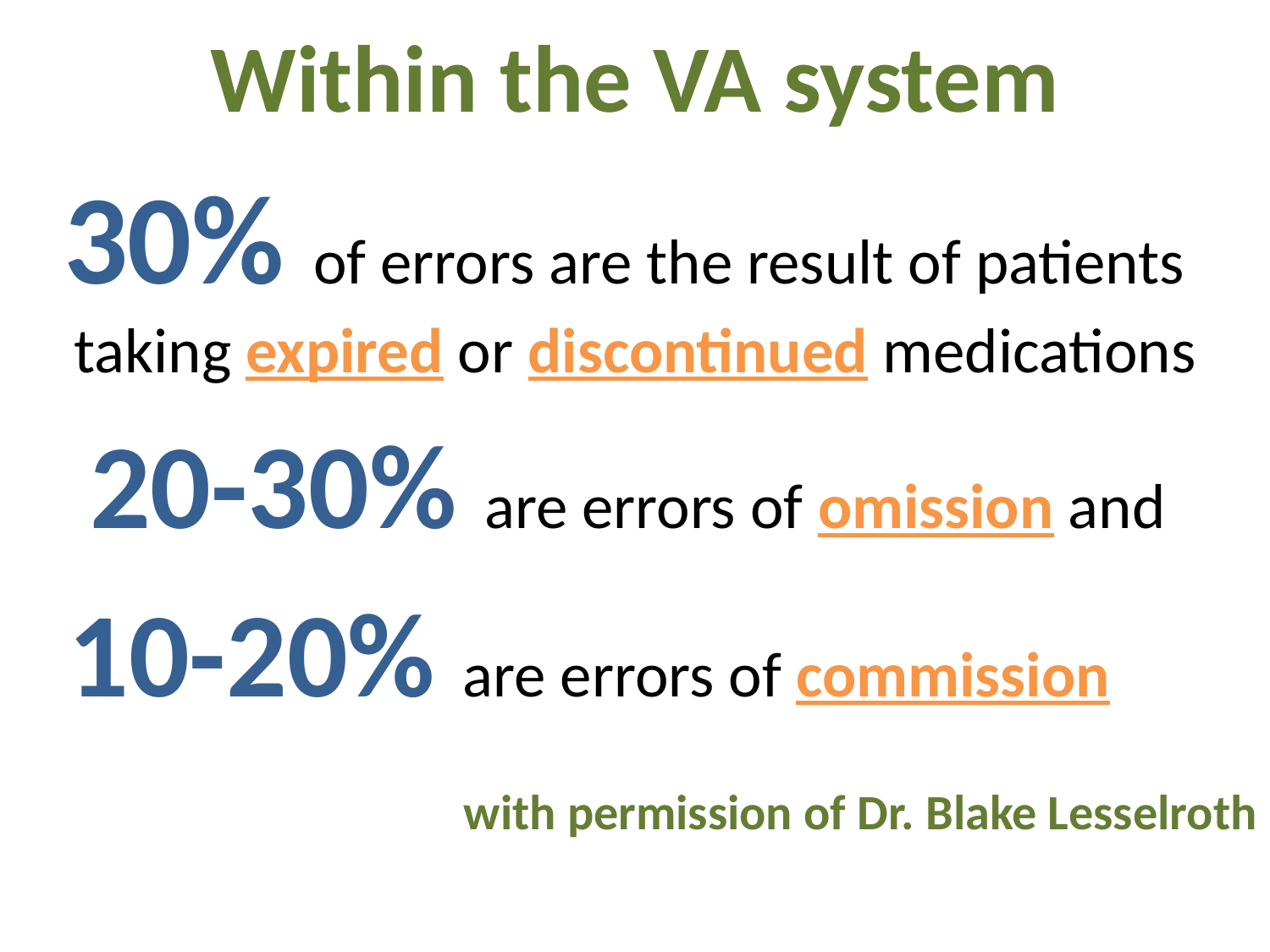

Within the VA system
30% of errors are the result of patients 	taking expired or discontinued medications
20-30% are errors of omission and
10-20% are errors of commission

with permission of Dr. Blake Lesselroth